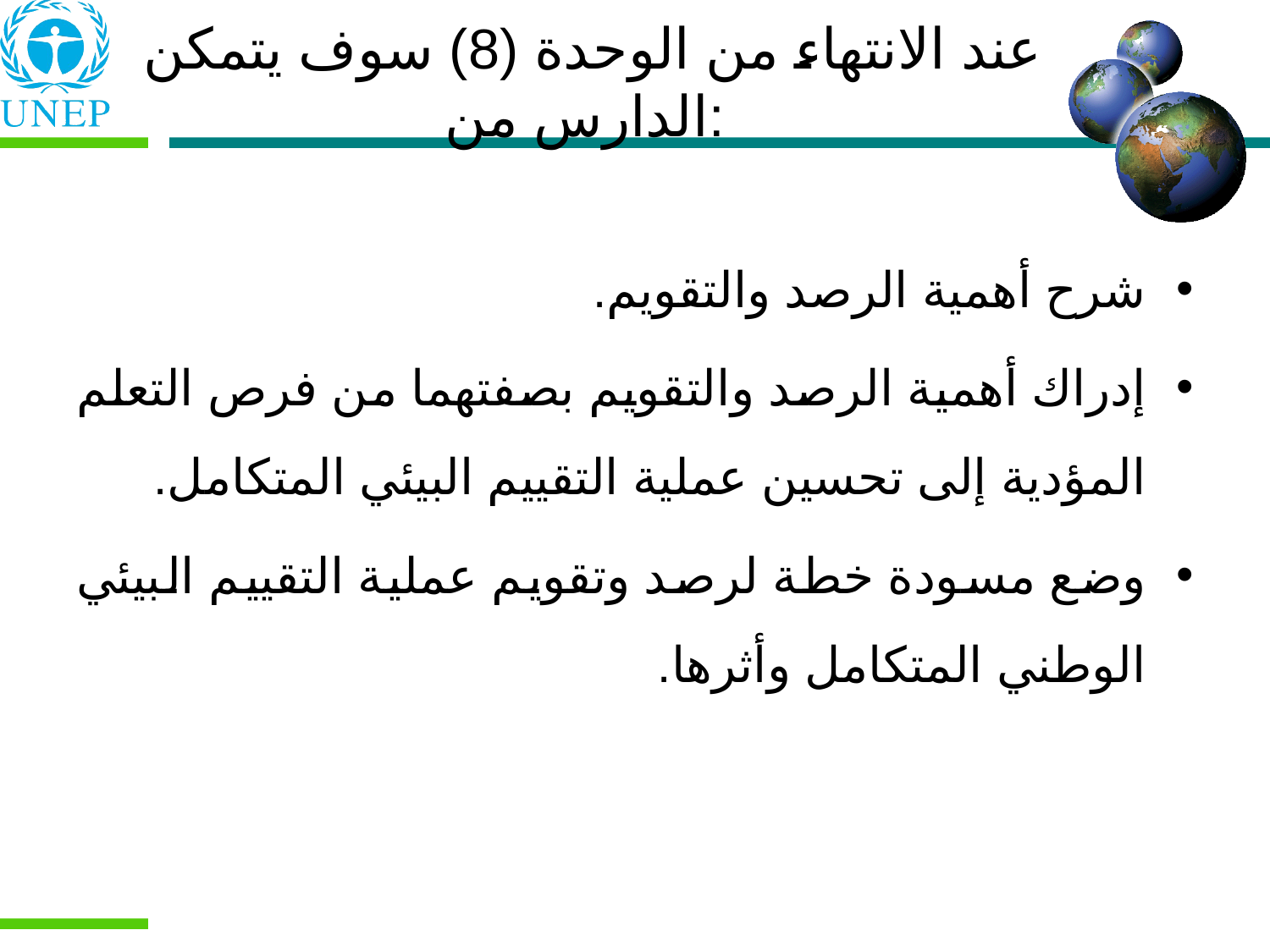

شرح أهمية الرصد والتقويم.
إدراك أهمية الرصد والتقويم بصفتهما من فرص التعلم المؤدية إلى تحسين عملية التقييم البيئي المتكامل.
وضع مسودة خطة لرصد وتقويم عملية التقييم البيئي الوطني المتكامل وأثرها.

عند الانتهاء من الوحدة (8) سوف يتمكن الدارس من: